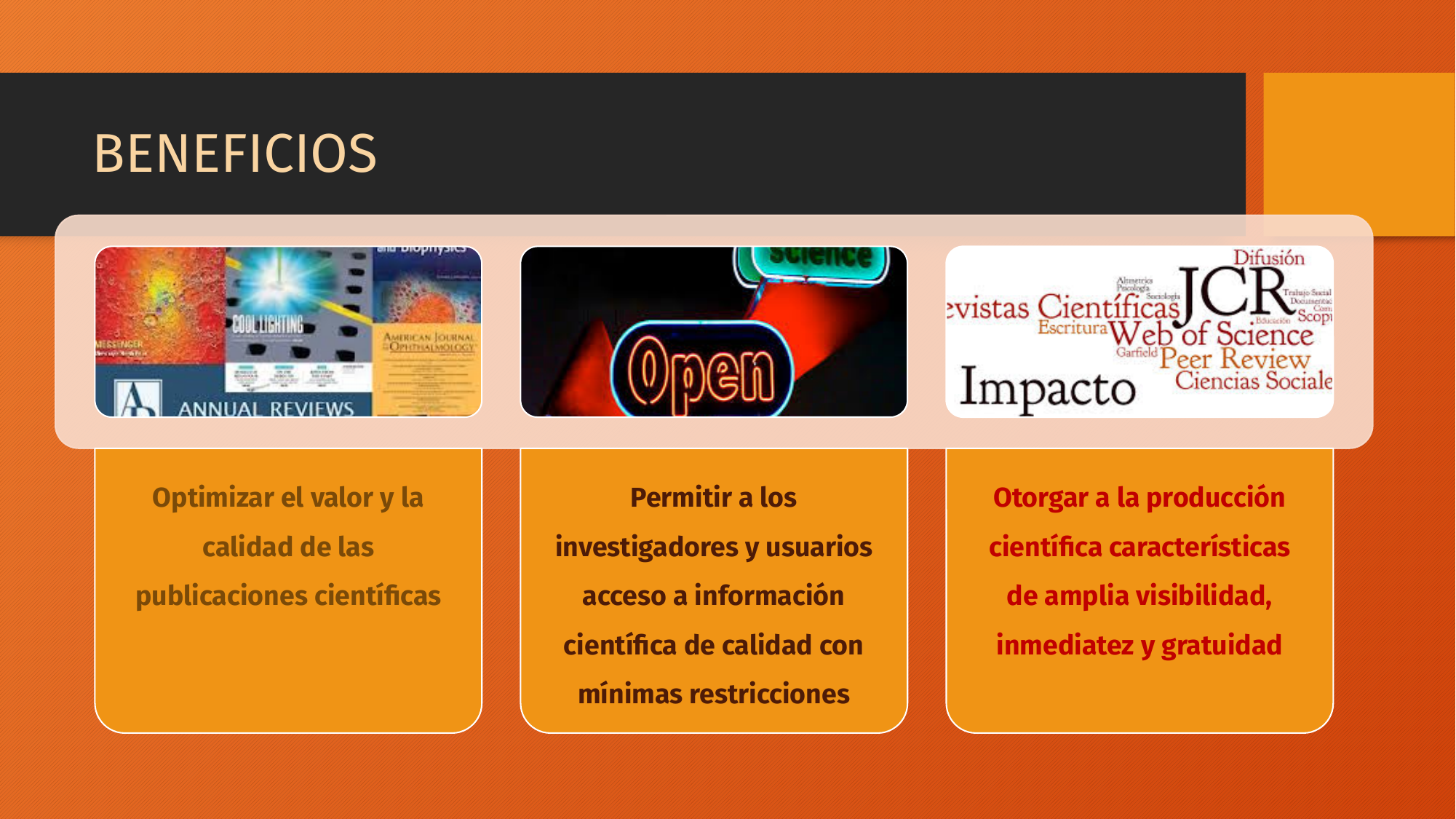

# BENEFICIOS
Optimizar el valor y la calidad de las publicaciones científicas
Permitir a los investigadores y usuarios acceso a información científica de calidad con mínimas restricciones
Otorgar a la producción científica características de amplia visibilidad, inmediatez y gratuidad